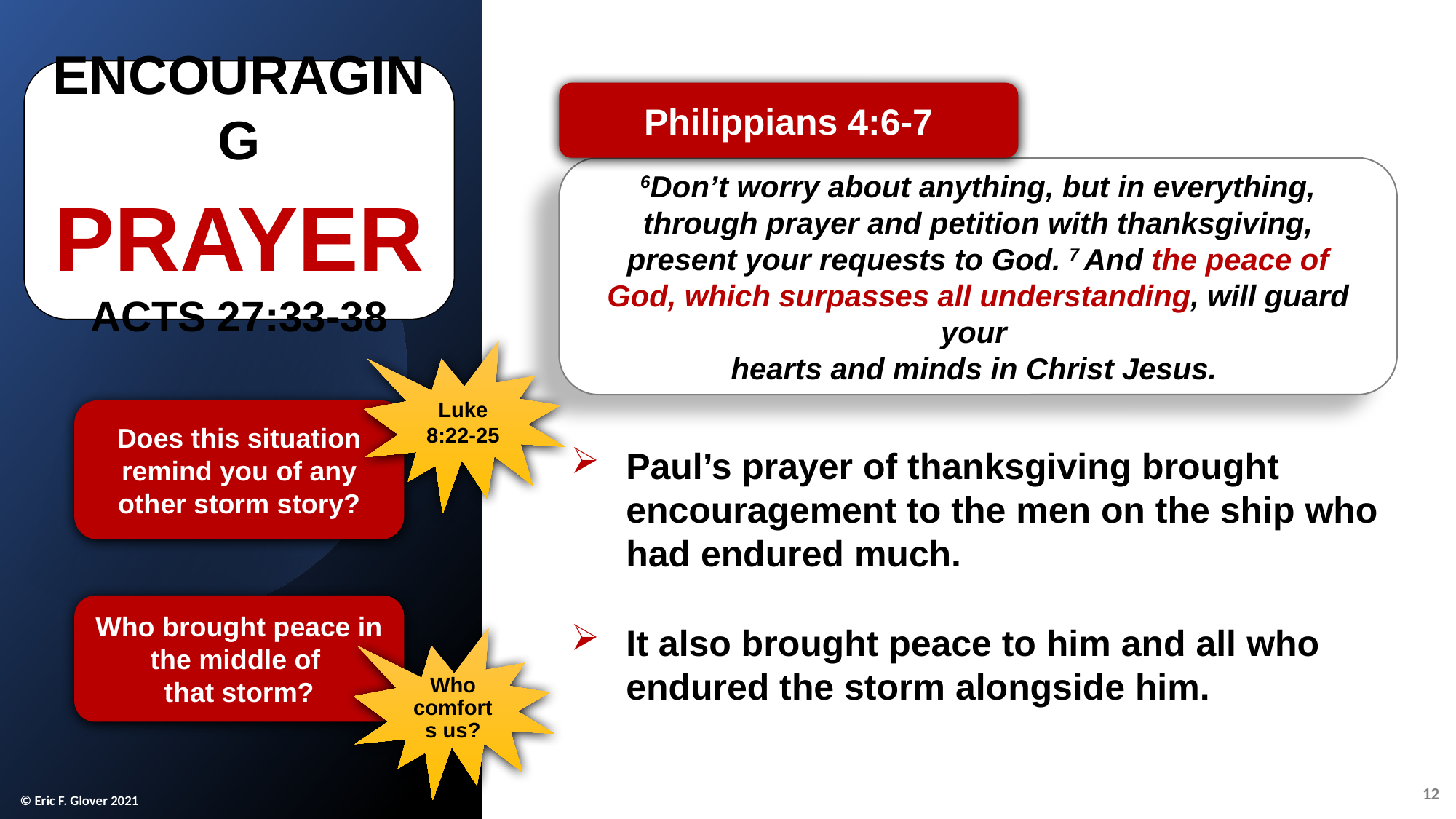

Encouraging
Prayer
Acts 27:33-38
Philippians 4:6-7

6Don’t worry about anything, but in everything, through prayer and petition with thanksgiving, present your requests to God. 7 And the peace of God, which surpasses all understanding, will guard your
hearts and minds in Christ Jesus.

Luke 8:22-25
Does this situation remind you of any other storm story?
Paul’s prayer of thanksgiving brought encouragement to the men on the ship who had endured much.
It also brought peace to him and all who endured the storm alongside him.
Who brought peace in the middle of
that storm?
Who comforts us?
12
© Eric F. Glover 2021